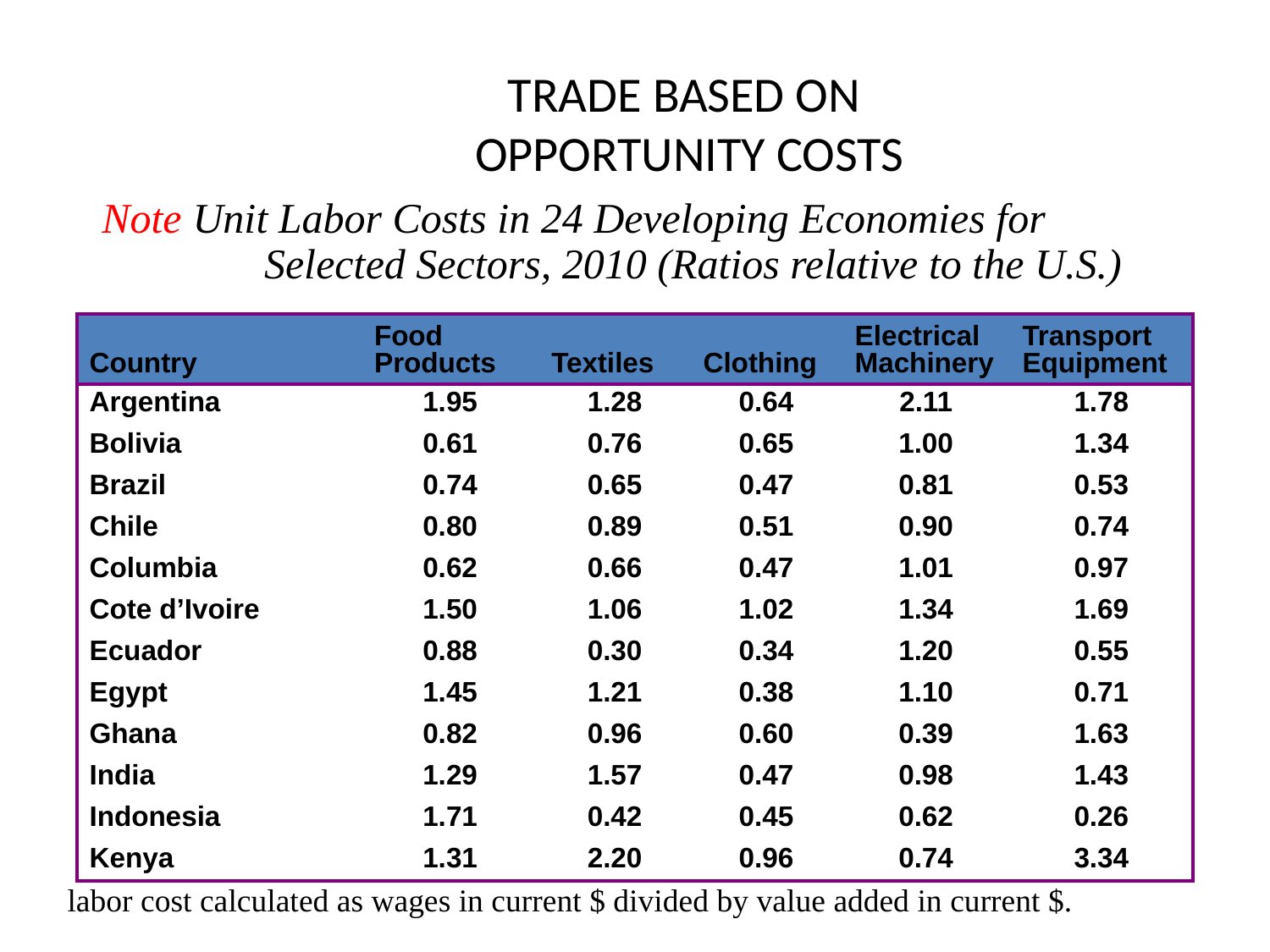

# TRADE BASED ON OPPORTUNITY COSTS
Note Unit Labor Costs in 24 Developing Economies for Selected Sectors, 2010 (Ratios relative to the U.S.)
| Country | Food Products | Textiles | Clothing | Electrical Machinery | Transport Equipment |
| --- | --- | --- | --- | --- | --- |
| Argentina | 1.95 | 1.28 | 0.64 | 2.11 | 1.78 |
| Bolivia | 0.61 | 0.76 | 0.65 | 1.00 | 1.34 |
| Brazil | 0.74 | 0.65 | 0.47 | 0.81 | 0.53 |
| Chile | 0.80 | 0.89 | 0.51 | 0.90 | 0.74 |
| Columbia | 0.62 | 0.66 | 0.47 | 1.01 | 0.97 |
| Cote d’Ivoire | 1.50 | 1.06 | 1.02 | 1.34 | 1.69 |
| Ecuador | 0.88 | 0.30 | 0.34 | 1.20 | 0.55 |
| Egypt | 1.45 | 1.21 | 0.38 | 1.10 | 0.71 |
| Ghana | 0.82 | 0.96 | 0.60 | 0.39 | 1.63 |
| India | 1.29 | 1.57 | 0.47 | 0.98 | 1.43 |
| Indonesia | 1.71 | 0.42 | 0.45 | 0.62 | 0.26 |
| Kenya | 1.31 | 2.20 | 0.96 | 0.74 | 3.34 |
labor cost calculated as wages in current $ divided by value added in current $.